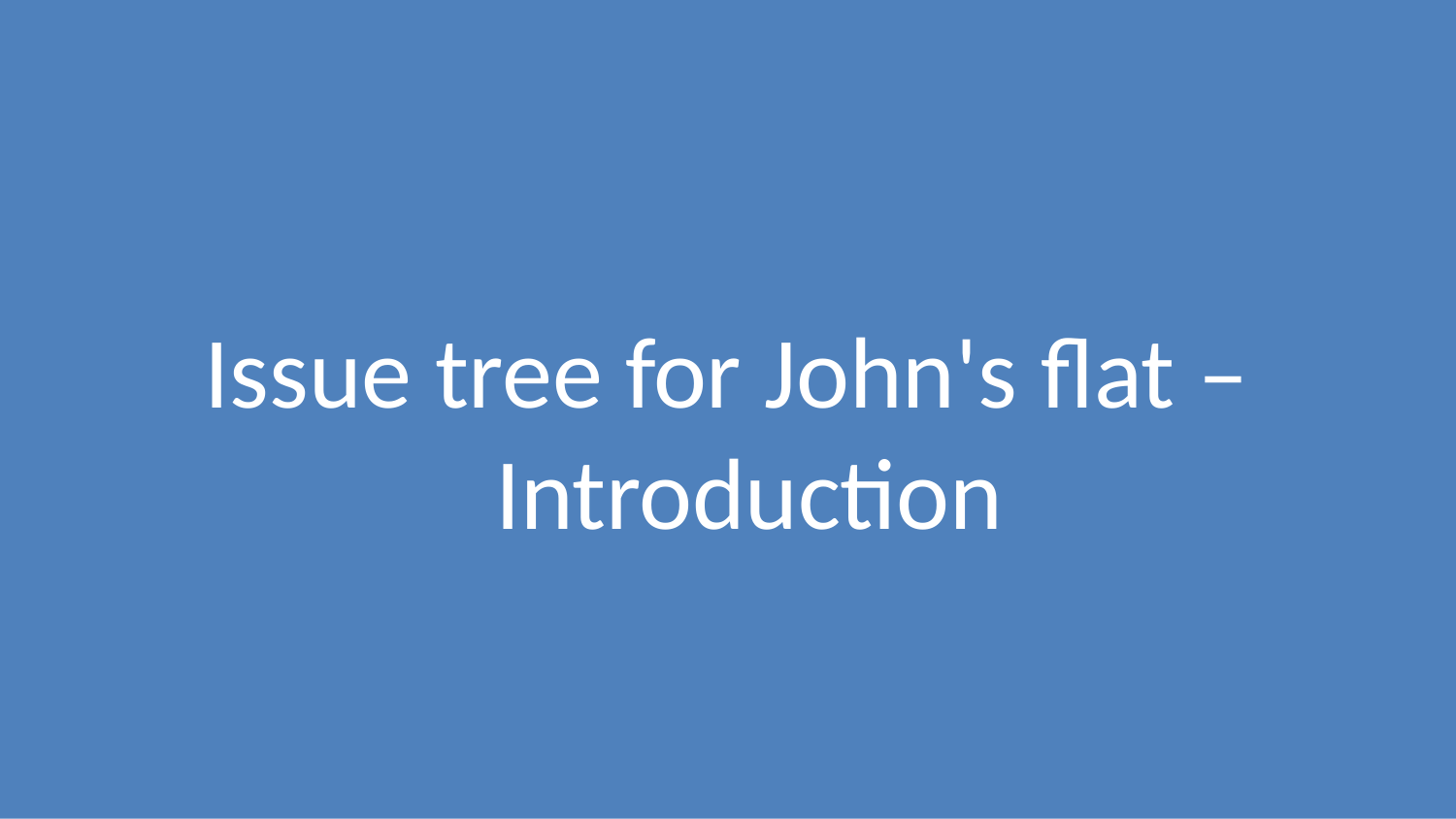

# Issue tree for John's flat –  Introduction